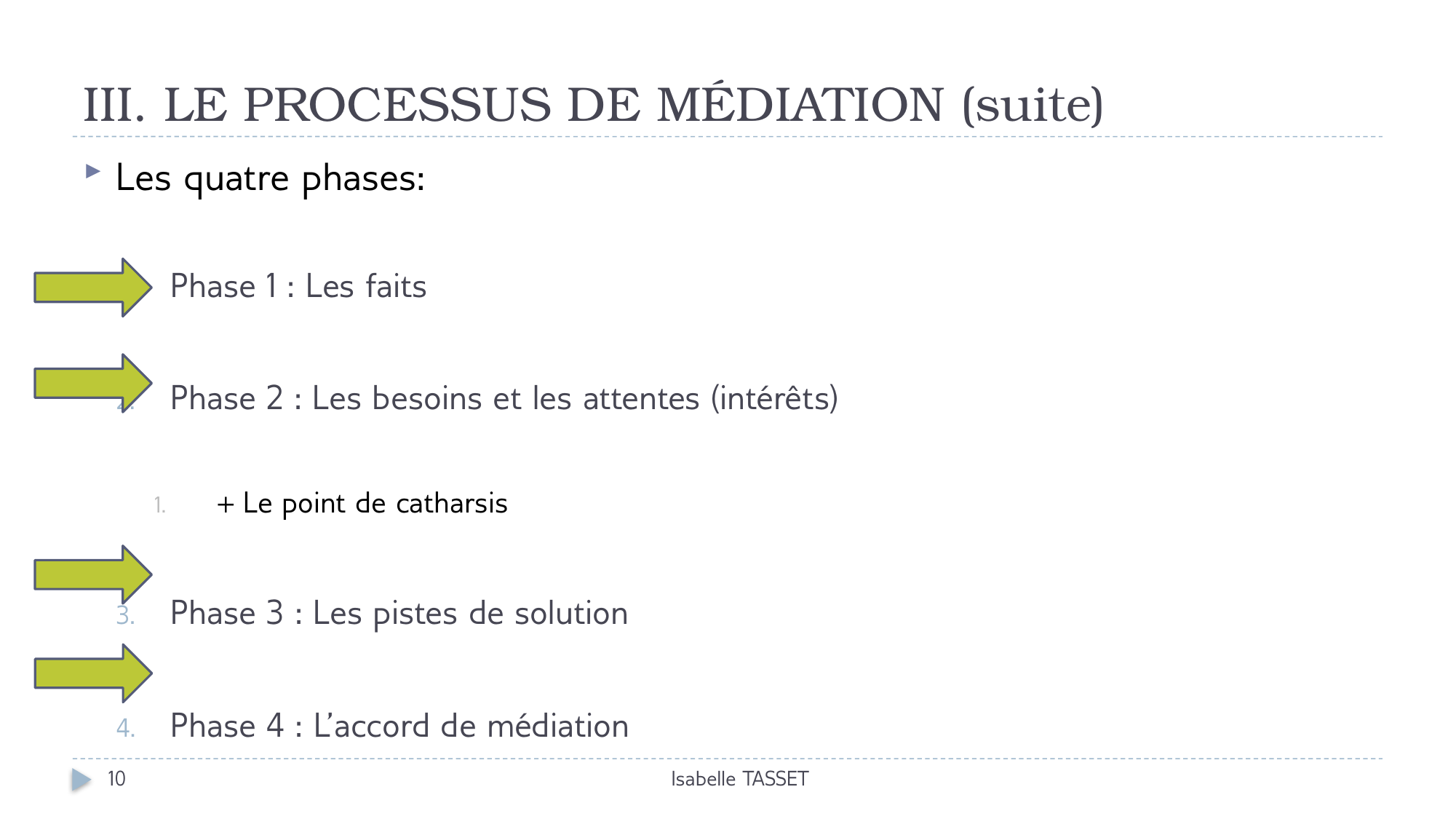

# III. LE PROCESSUS DE MÉDIATION (suite)
Les quatre phases:

Phase 1 : Les faits

Phase 2 : Les besoins et les attentes (intérêts)

 + Le point de catharsis

Phase 3 : Les pistes de solution

Phase 4 : L’accord de médiation

10
Isabelle TASSET